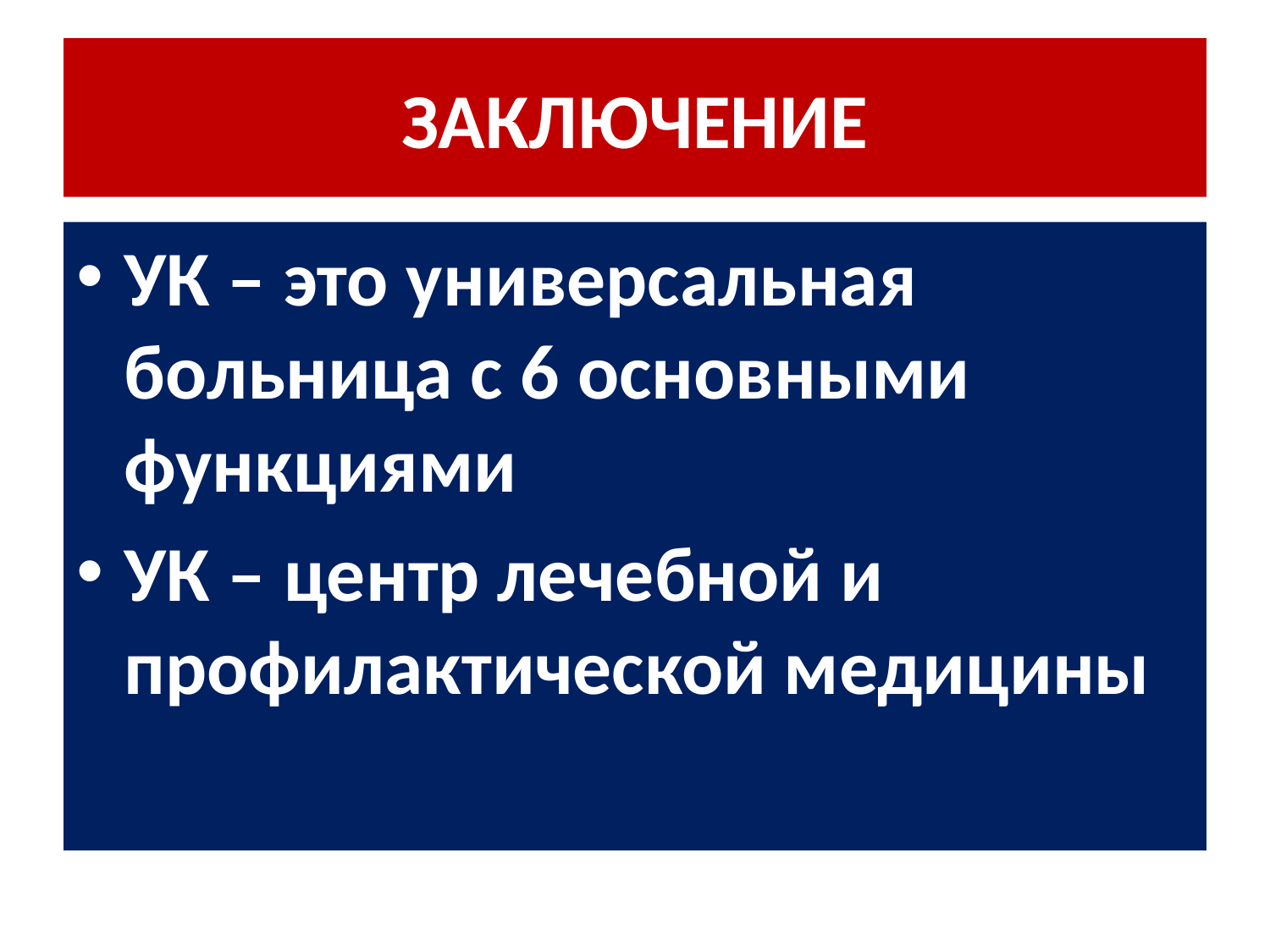

# ЗАКЛЮЧЕНИЕ
УК – это универсальная больница с 6 основными функциями
УК – центр лечебной и профилактической медицины